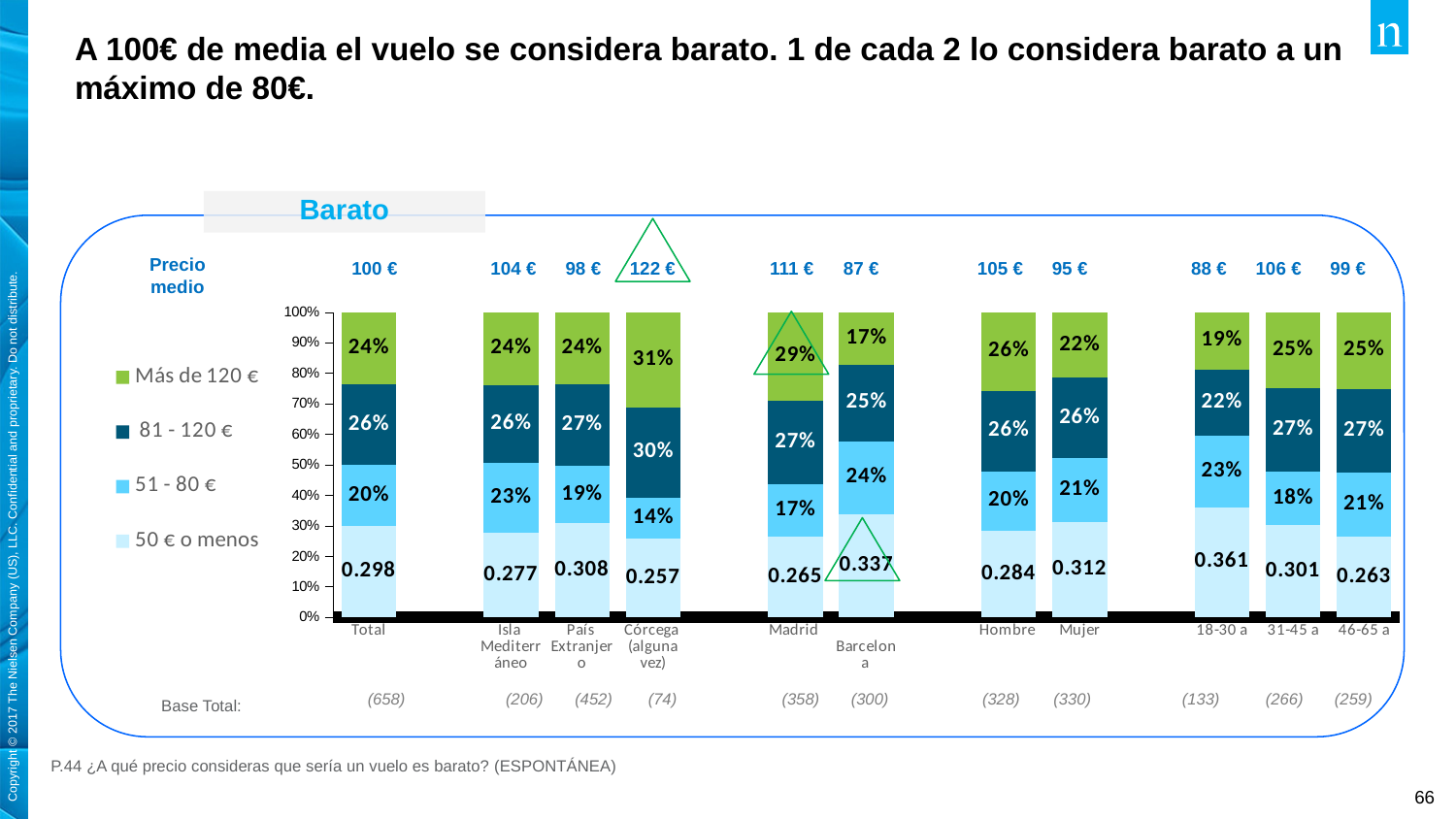

A 100€ de media el vuelo se considera barato. 1 de cada 2 lo considera barato a un máximo de 80€.
Barato

Precio medio
| 100 € |  | 104 € | 98 € | 122 € |  | 111 € | 87 € |  | 105 € | 95 € |  | 88 € | 106 € | 99 € |
| --- | --- | --- | --- | --- | --- | --- | --- | --- | --- | --- | --- | --- | --- | --- |

### Chart

| Category | 50 € o menos | 51 - 80 € |  81 - 120 € | Más de 120 € |
|---|---|---|---|---|
| Total | 0.298 | 0.202 | 0.263 | 0.237 |
|  | None | None | None | None |
| Isla
Mediterráneo | 0.277 | 0.228 | 0.257 | 0.238 |
| País
Extranjero | 0.308 | 0.19 | 0.265 | 0.237 |
| Córcega
(alguna vez) | 0.257 | 0.135 | 0.297 | 0.311 |
|  | None | None | None | None |
| Madrid  | 0.265 | 0.17 | 0.274 | 0.291 |
|
Barcelona  | 0.337 | 0.24 | 0.25 | 0.173 |
|  | None | None | None | None |
| Hombre  | 0.284 | 0.195 | 0.262 | 0.259 |
| Mujer | 0.312 | 0.209 | 0.264 | 0.215 |
|  | None | None | None | None |
| 18-30 a | 0.361 | 0.233 | 0.218 | 0.188 |
| 31-45 a | 0.301 | 0.177 | 0.274 | 0.248 |
| 46-65 a | 0.263 | 0.212 | 0.274 | 0.251 |

| (658) |  | (206) | (452) | (74) |  | (358) | (300) |  |  | (328) | (330) | (133) | (266) | (259) |
| --- | --- | --- | --- | --- | --- | --- | --- | --- | --- | --- | --- | --- | --- | --- |
Base Total:
P.44 ¿A qué precio consideras que sería un vuelo es barato? (ESPONTÁNEA)